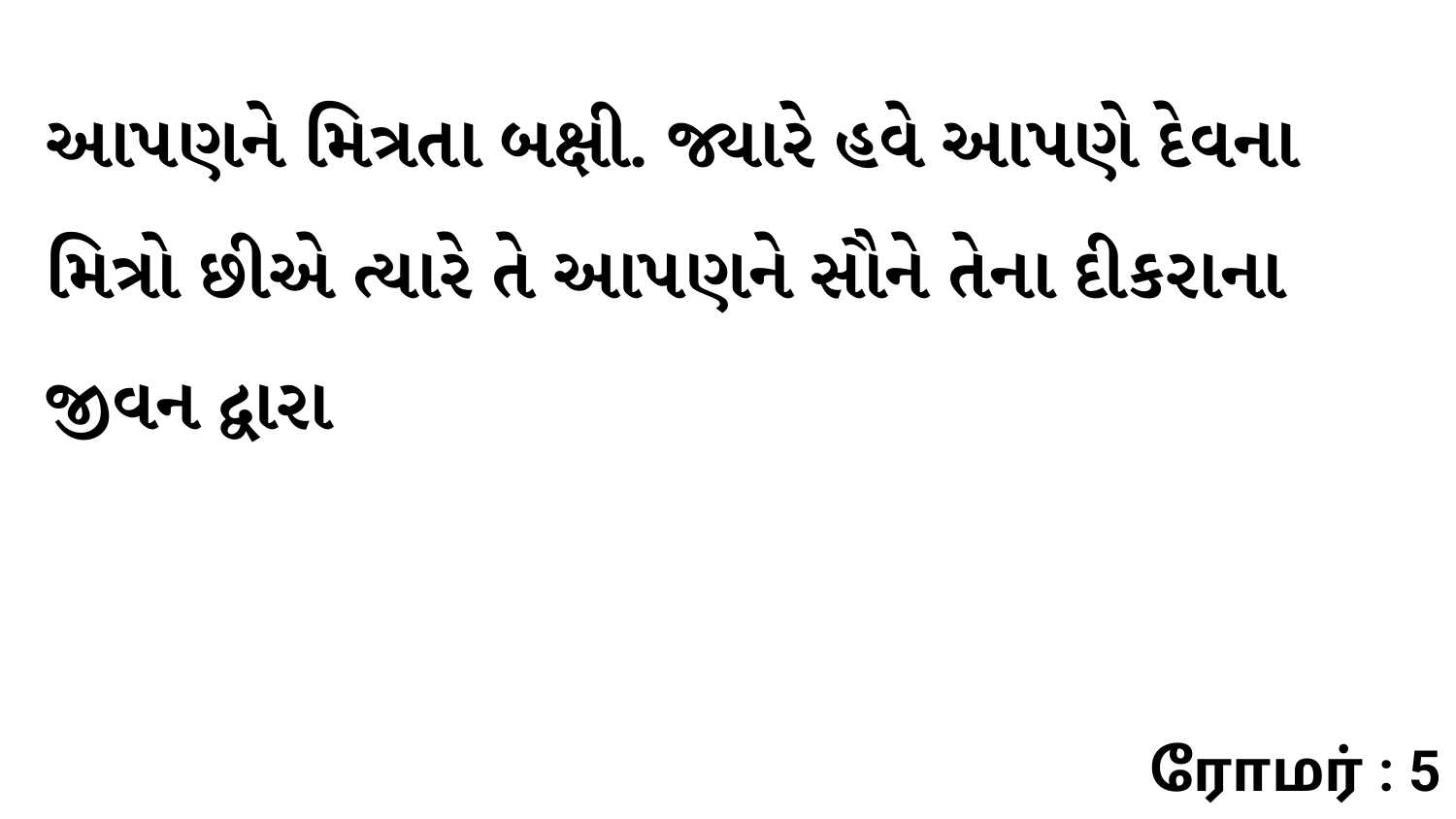

આપણને મિત્રતા બક્ષી. જ્યારે હવે આપણે દેવના મિત્રો છીએ ત્યારે તે આપણને સૌને તેના દીકરાના જીવન દ્વારા
ரோமர் : 5